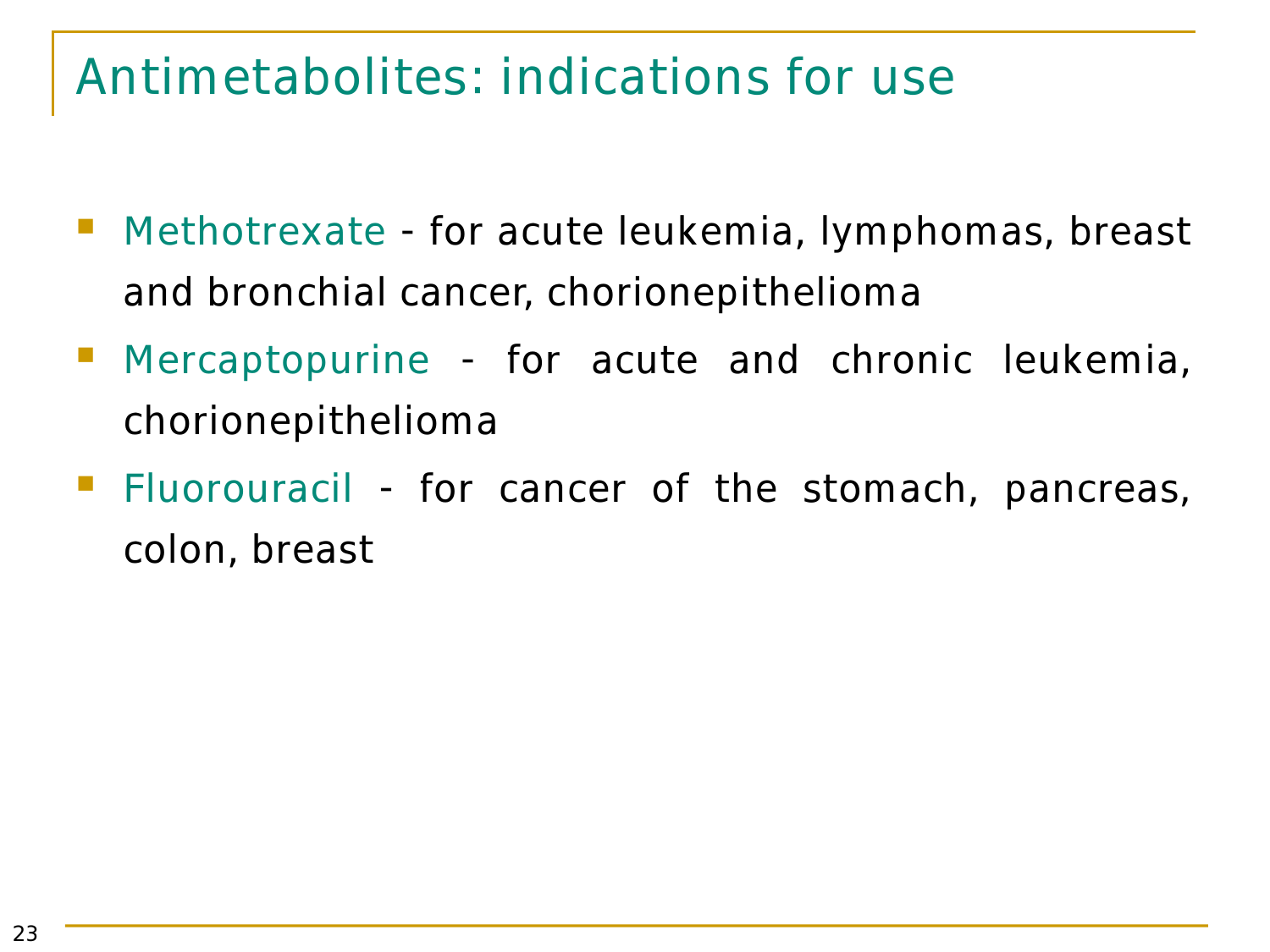

# Antimetabolites: indications for use
Methotrexate - for acute leukemia, lymphomas, breast and bronchial cancer, chorionepithelioma
Mercaptopurine - for acute and chronic leukemia, chorionepithelioma
Fluorouracil - for cancer of the stomach, pancreas, colon, breast
23